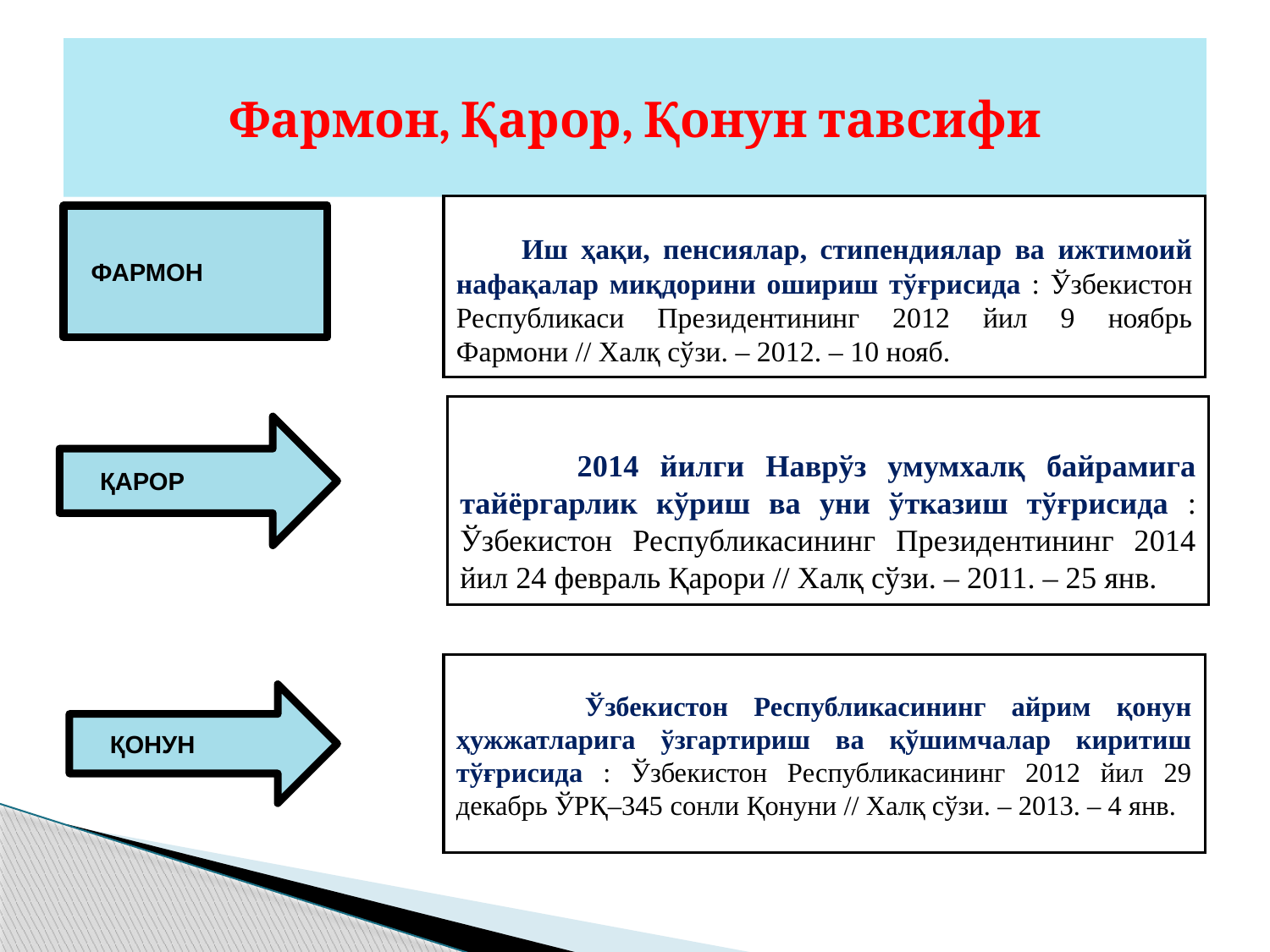

# Фармон, Қарор, Қонун тавсифи

     Иш ҳақи, пенсиялар, стипендиялар ва ижтимоий нафақалар миқдорини ошириш тўғрисида : Ўзбекистон Республикаси Президентининг 2012 йил 9 ноябрь Фармони // Халқ сўзи. – 2012. – 10 нояб.
ФАРМОН

     2014 йилги Наврўз умумхалқ байрамига тайёргарлик кўриш ва уни ўтказиш тўғрисида : Ўзбекистон Республикасининг Президентининг 2014 йил 24 февраль Қарори // Халқ сўзи. – 2011. – 25 янв.

    ҚАРОР

     Ўзбекистон Республикасининг айрим қонун ҳужжатларига ўзгартириш ва қўшимчалар киритиш тўғрисида : Ўзбекистон Республикасининг 2012 йил 29 декабрь ЎРҚ–345 сонли Қонуни // Халқ сўзи. – 2013. – 4 янв.

    ҚОНУН